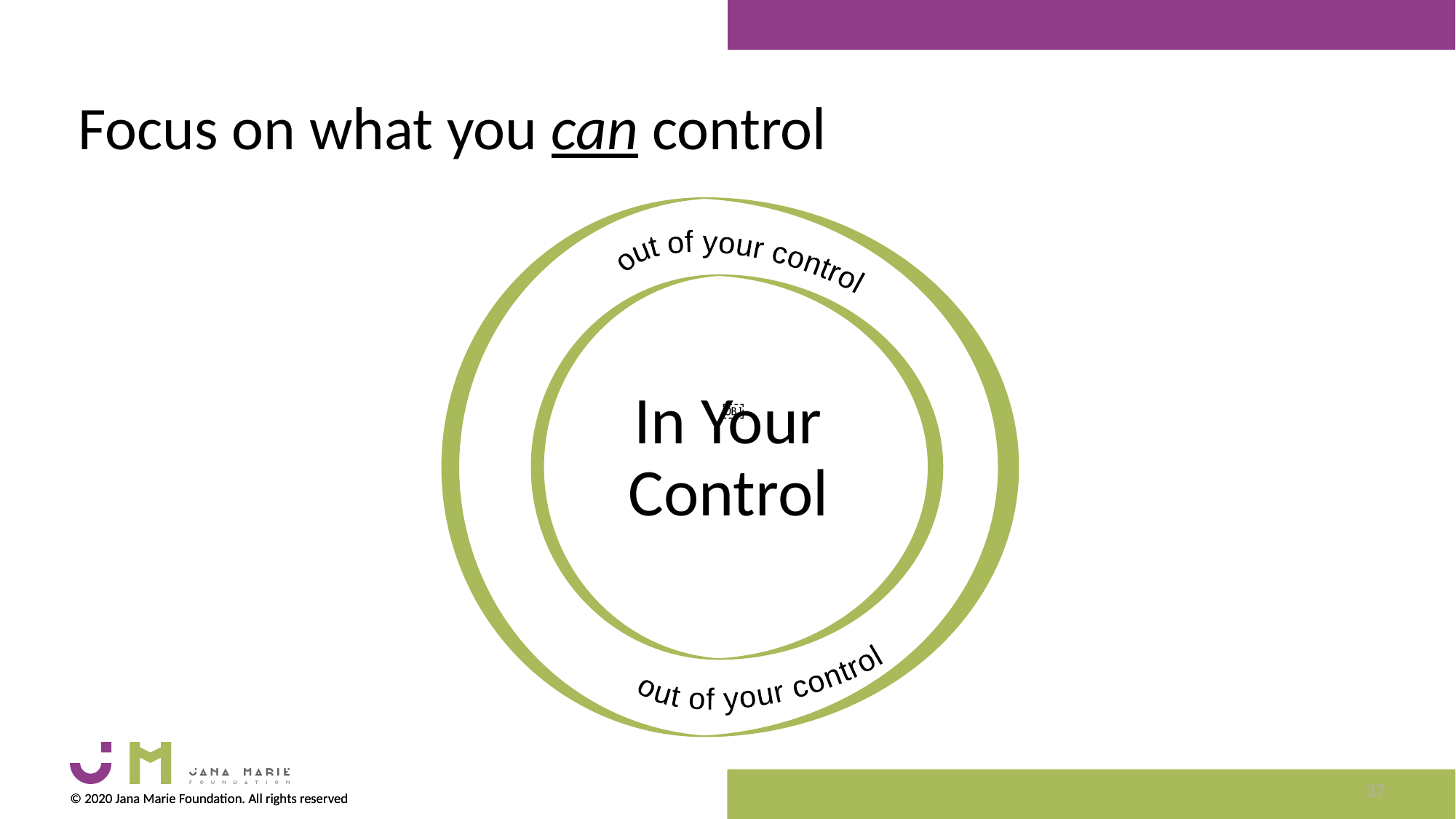

Focus on what you can control

out of your control
In Your Control
￼
out of your control
37